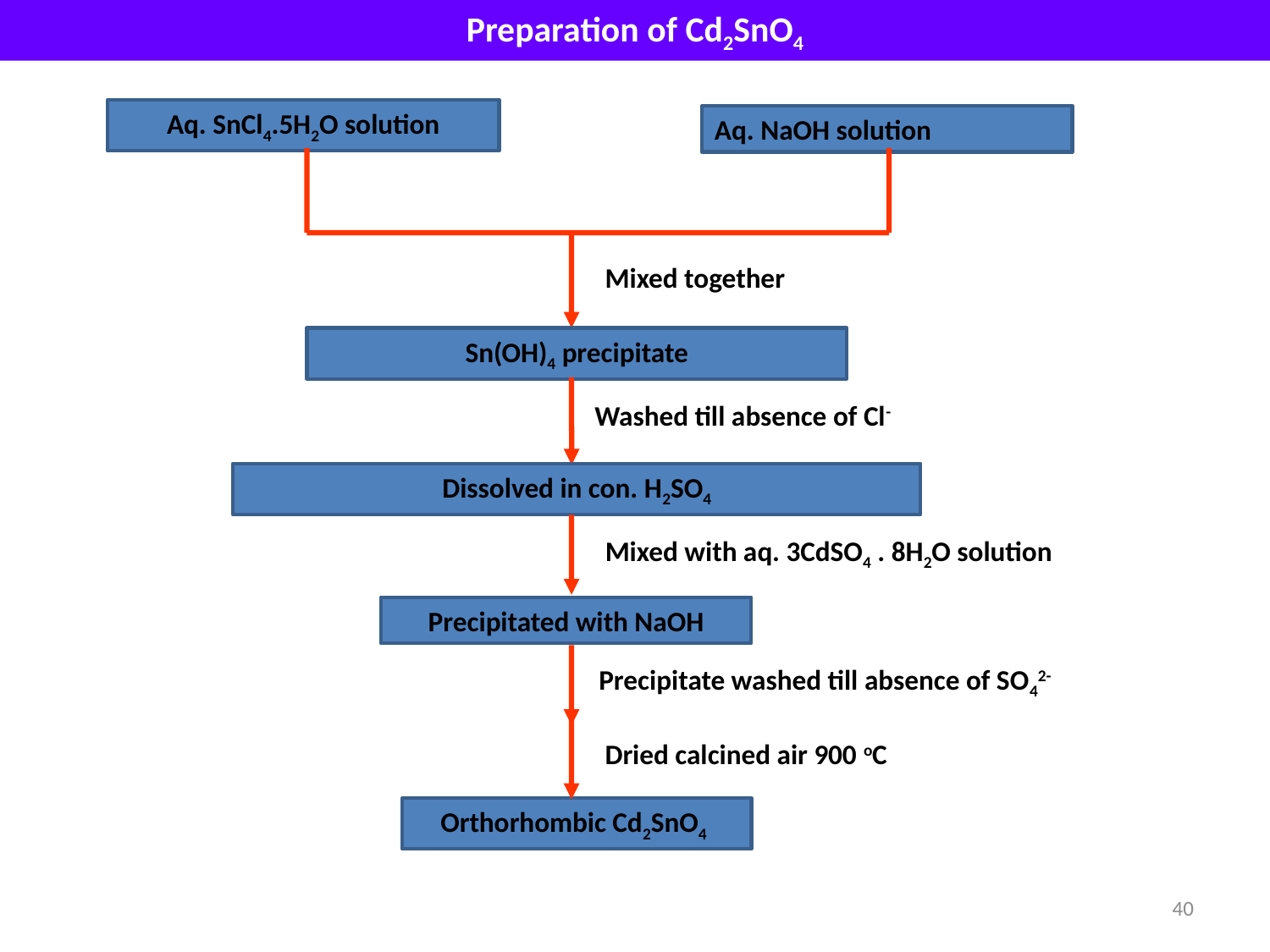

Preparation of Cd2SnO4
Aq. SnCl4.5H2O solution
Aq. NaOH solution

Mixed together
Sn(OH)4 precipitate

Washed till absence of Cl-
Dissolved in con. H2SO4

Mixed with aq. 3CdSO4 . 8H2O solution
Precipitated with NaOH

Precipitate washed till absence of SO42-

Dried calcined air 900 oC
Orthorhombic Cd2SnO4
40